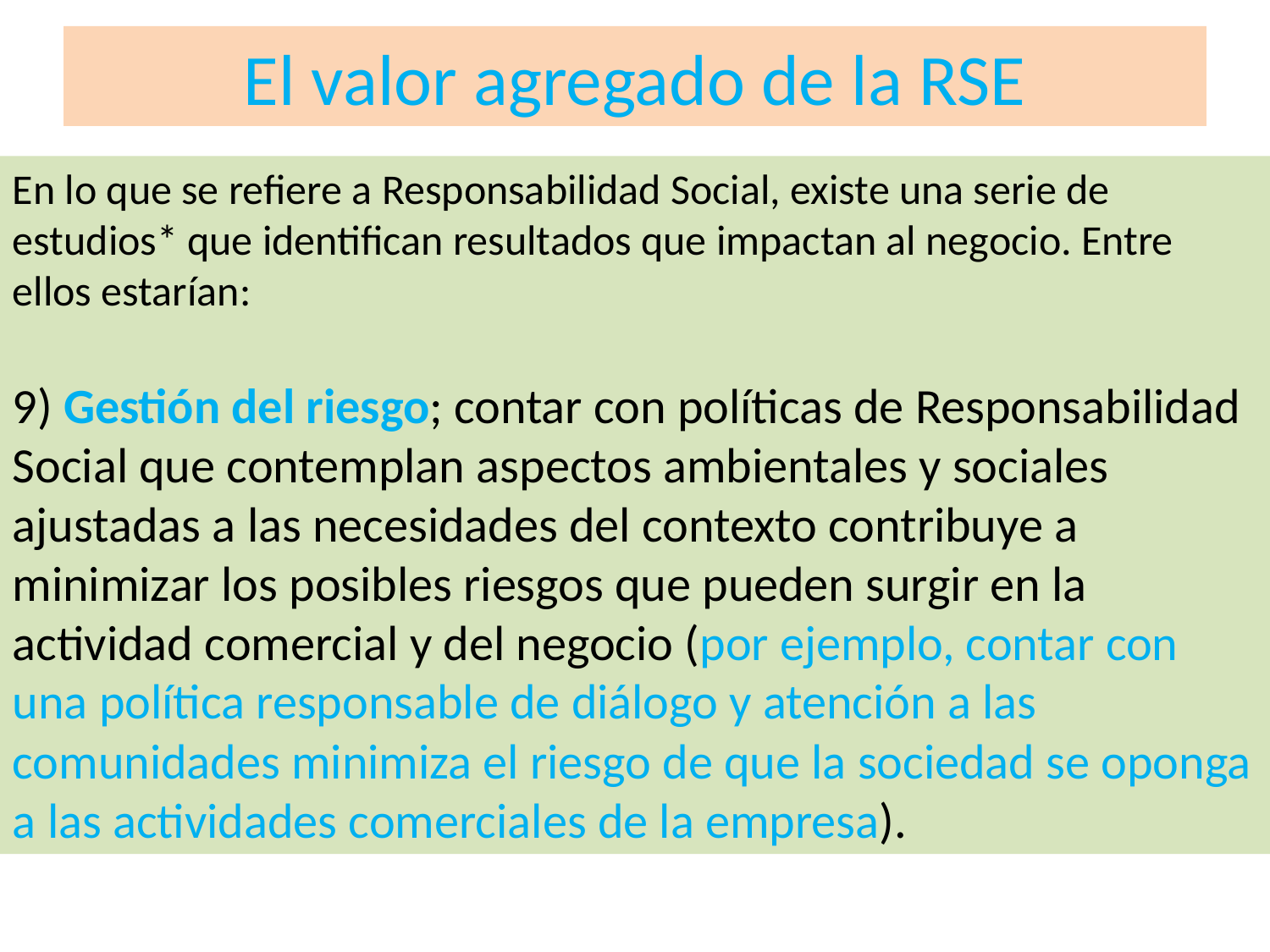

# El valor agregado de la RSE
En lo que se refiere a Responsabilidad Social, existe una serie de estudios* que identifican resultados que impactan al negocio. Entre ellos estarían:

9) Gestión del riesgo; contar con políticas de Responsabilidad Social que contemplan aspectos ambientales y sociales ajustadas a las necesidades del contexto contribuye a minimizar los posibles riesgos que pueden surgir en la actividad comercial y del negocio (por ejemplo, contar con una política responsable de diálogo y atención a las comunidades minimiza el riesgo de que la sociedad se oponga a las actividades comerciales de la empresa).